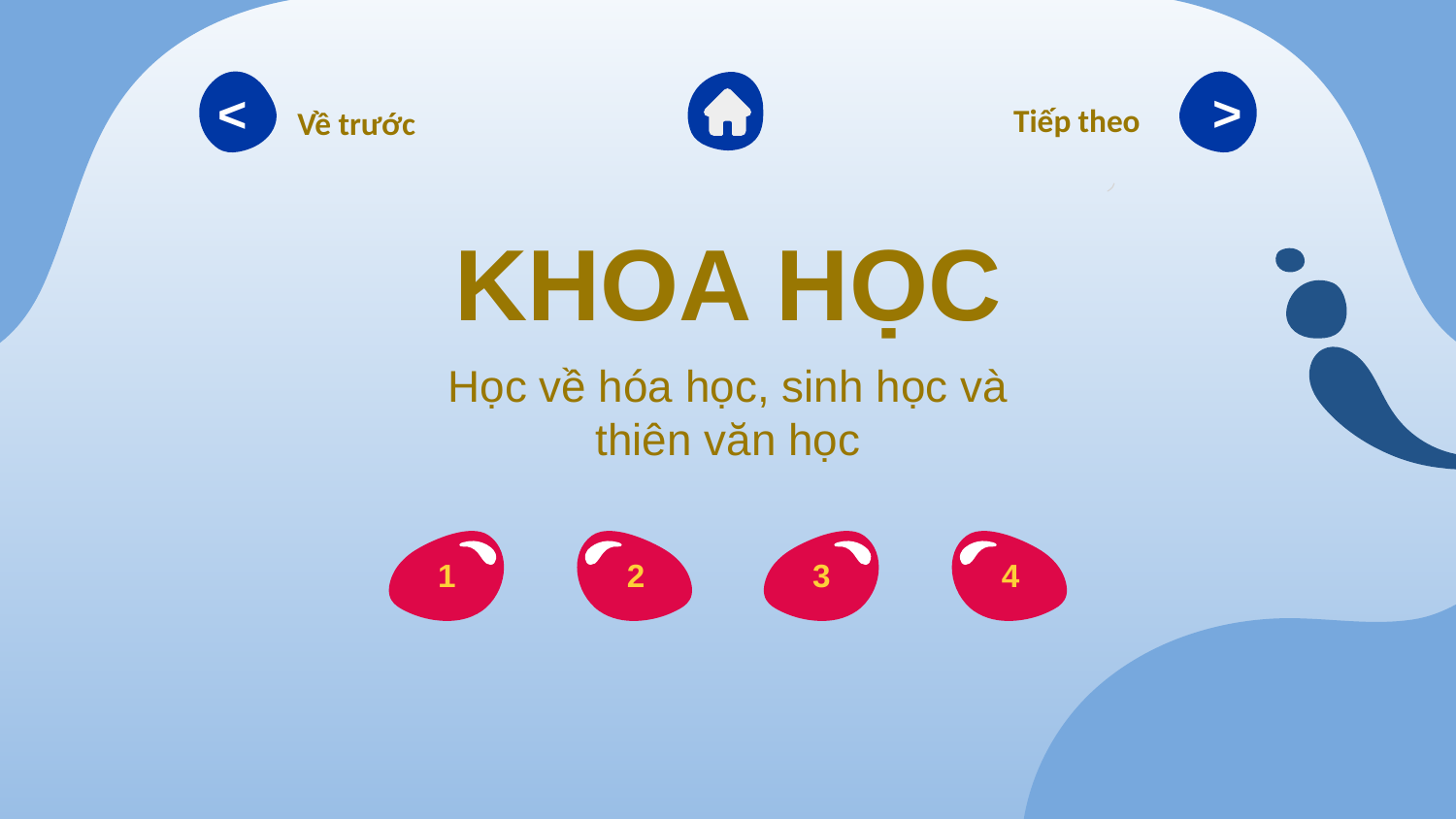

<
>

Tiếp theo
Về trước

# KHOA HỌC
Học về hóa học, sinh học và thiên văn học

1
2
3
4